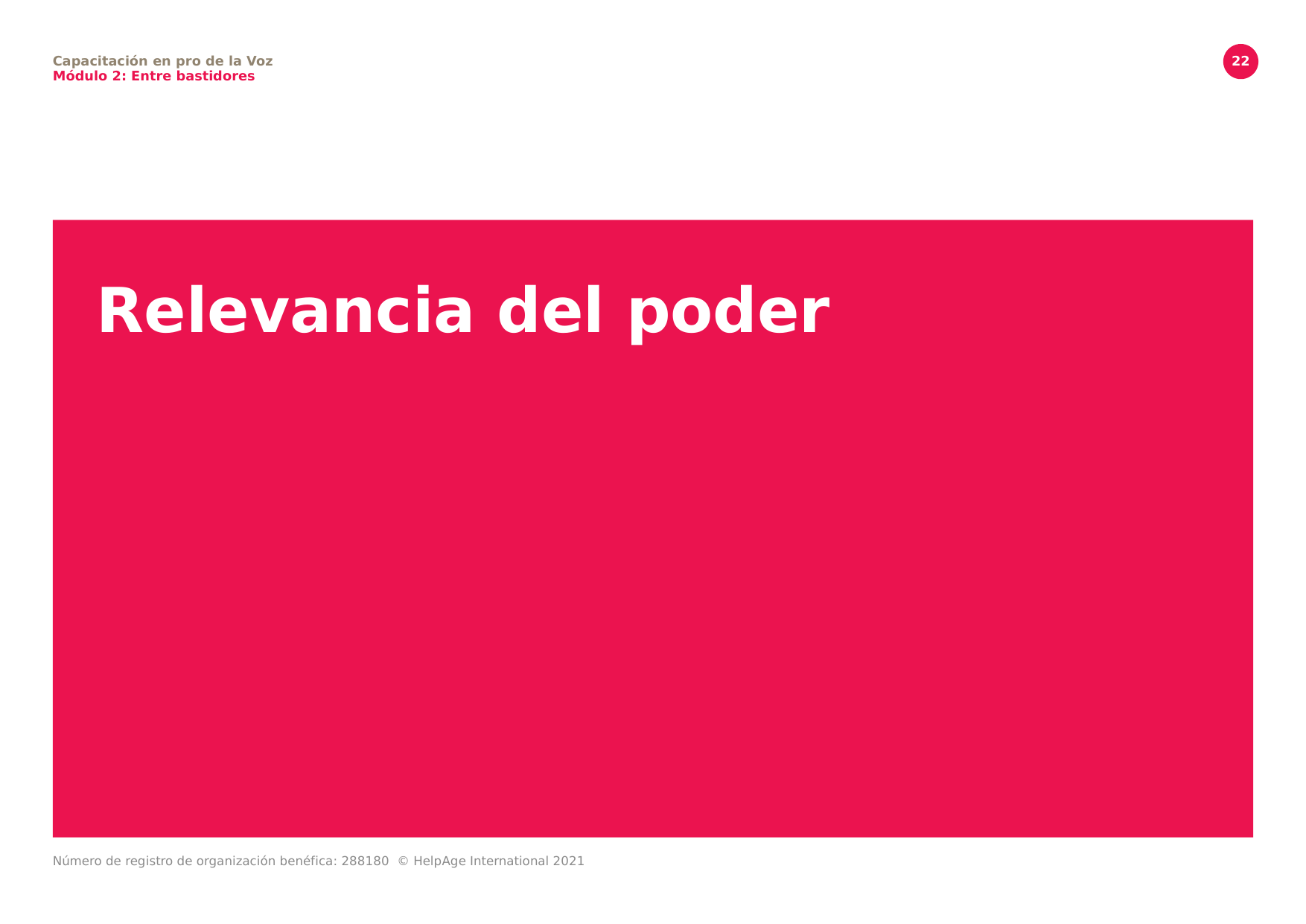

Capacitación en pro de la Voz
Módulo 2: Entre bastidores
22
# Relevancia del poder